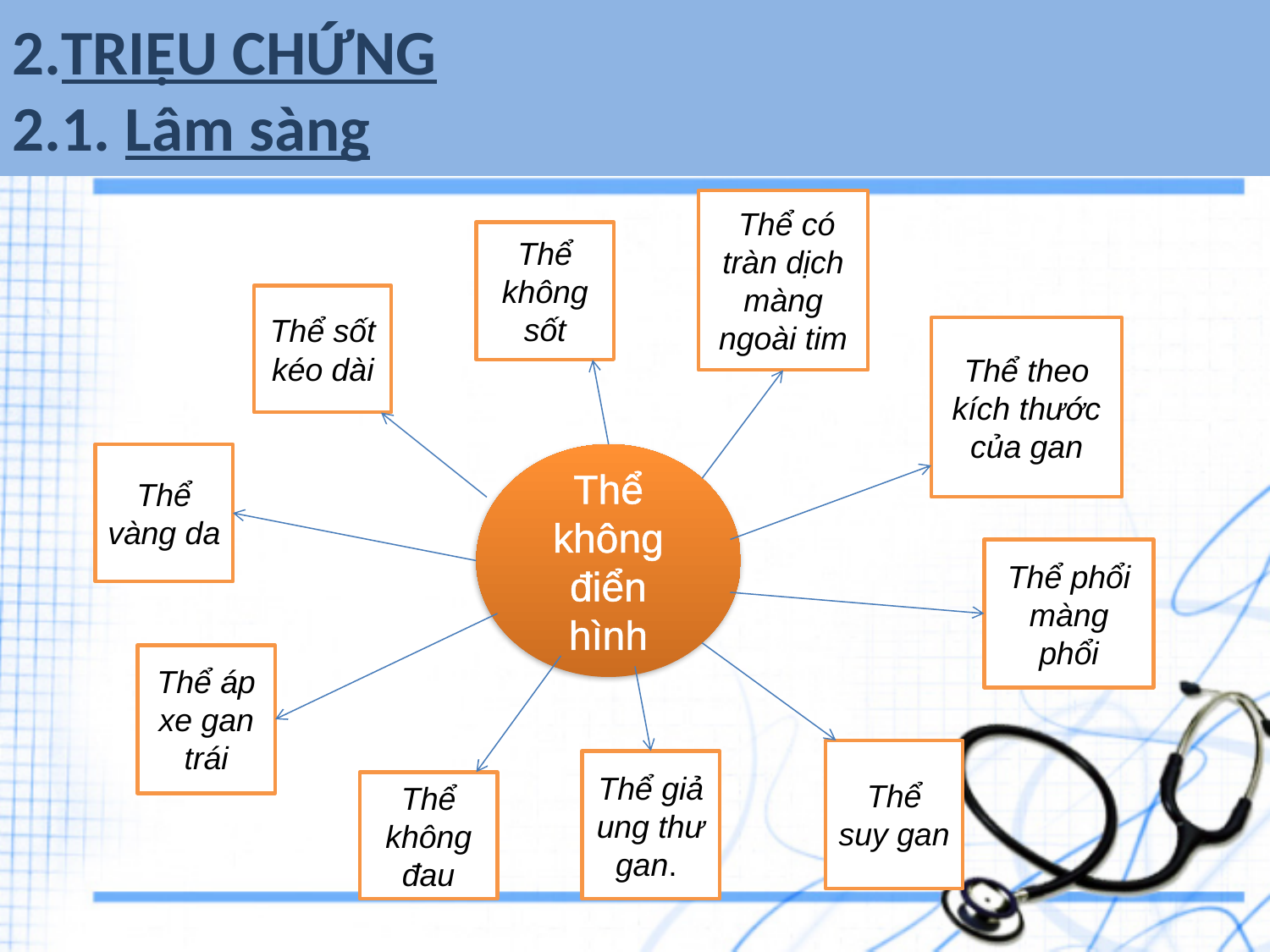

2.TRIỆU CHỨNG
2.1. Lâm sàng
 Thể có tràn dịch màng ngoài tim

Thể không sốt
Thể sốt kéo dài
Thể theo kích thước của gan
Thể vàng da
Thể không điển hình
Thể phổi màng phổi
Thể áp xe gan trái
Thể suy gan
Thể giả ung thư gan.
Thể không đau